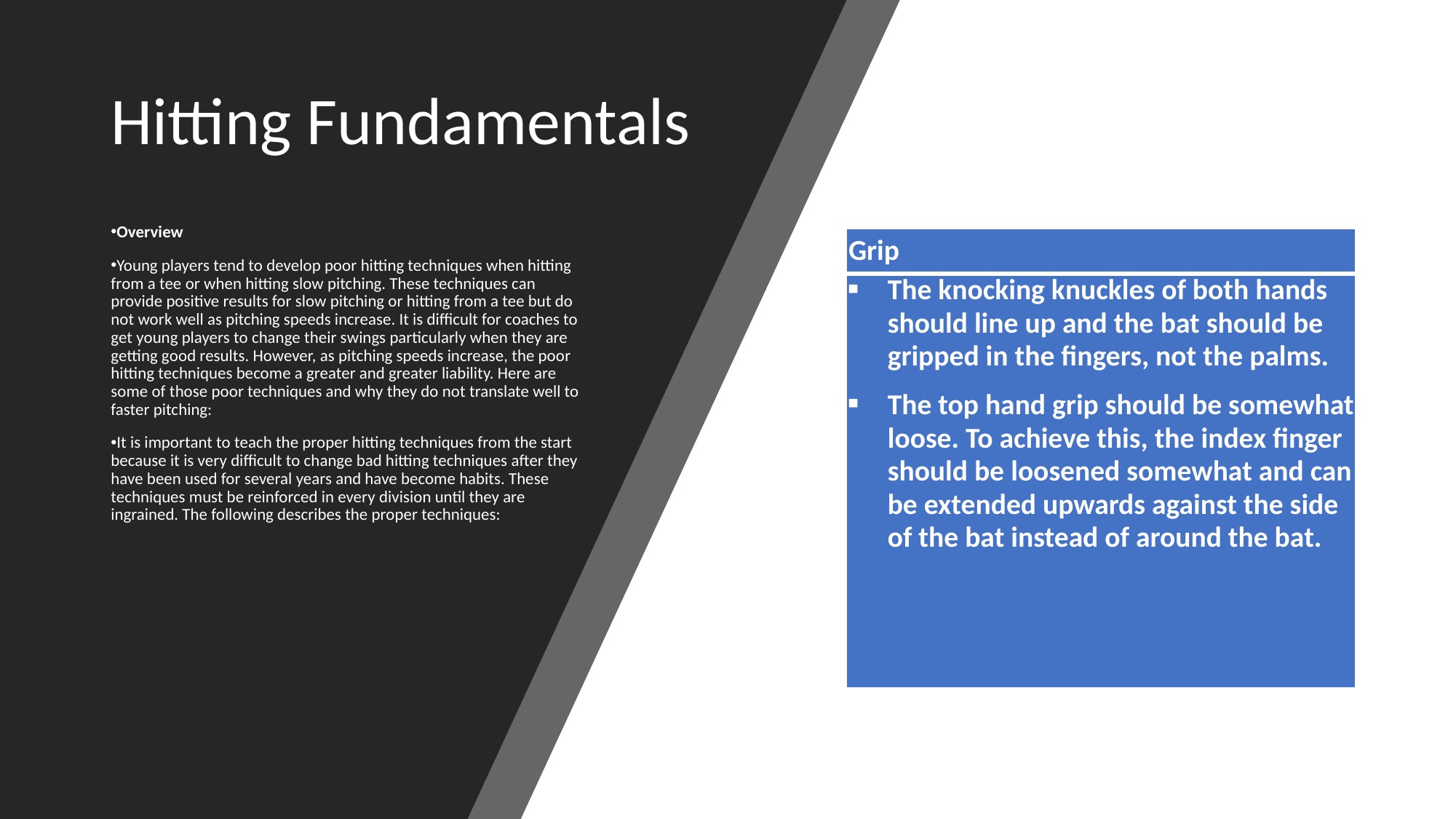

# Hitting Fundamentals
Overview
Young players tend to develop poor hitting techniques when hitting from a tee or when hitting slow pitching. These techniques can provide positive results for slow pitching or hitting from a tee but do not work well as pitching speeds increase. It is difficult for coaches to get young players to change their swings particularly when they are getting good results. However, as pitching speeds increase, the poor hitting techniques become a greater and greater liability. Here are some of those poor techniques and why they do not translate well to faster pitching:
It is important to teach the proper hitting techniques from the start because it is very difficult to change bad hitting techniques after they have been used for several years and have become habits. These techniques must be reinforced in every division until they are ingrained. The following describes the proper techniques:

| Grip |
| --- |
| The knocking knuckles of both hands should line up and the bat should be gripped in the fingers, not the palms. The top hand grip should be somewhat loose. To achieve this, the index finger should be loosened somewhat and can be extended upwards against the side of the bat instead of around the bat. |